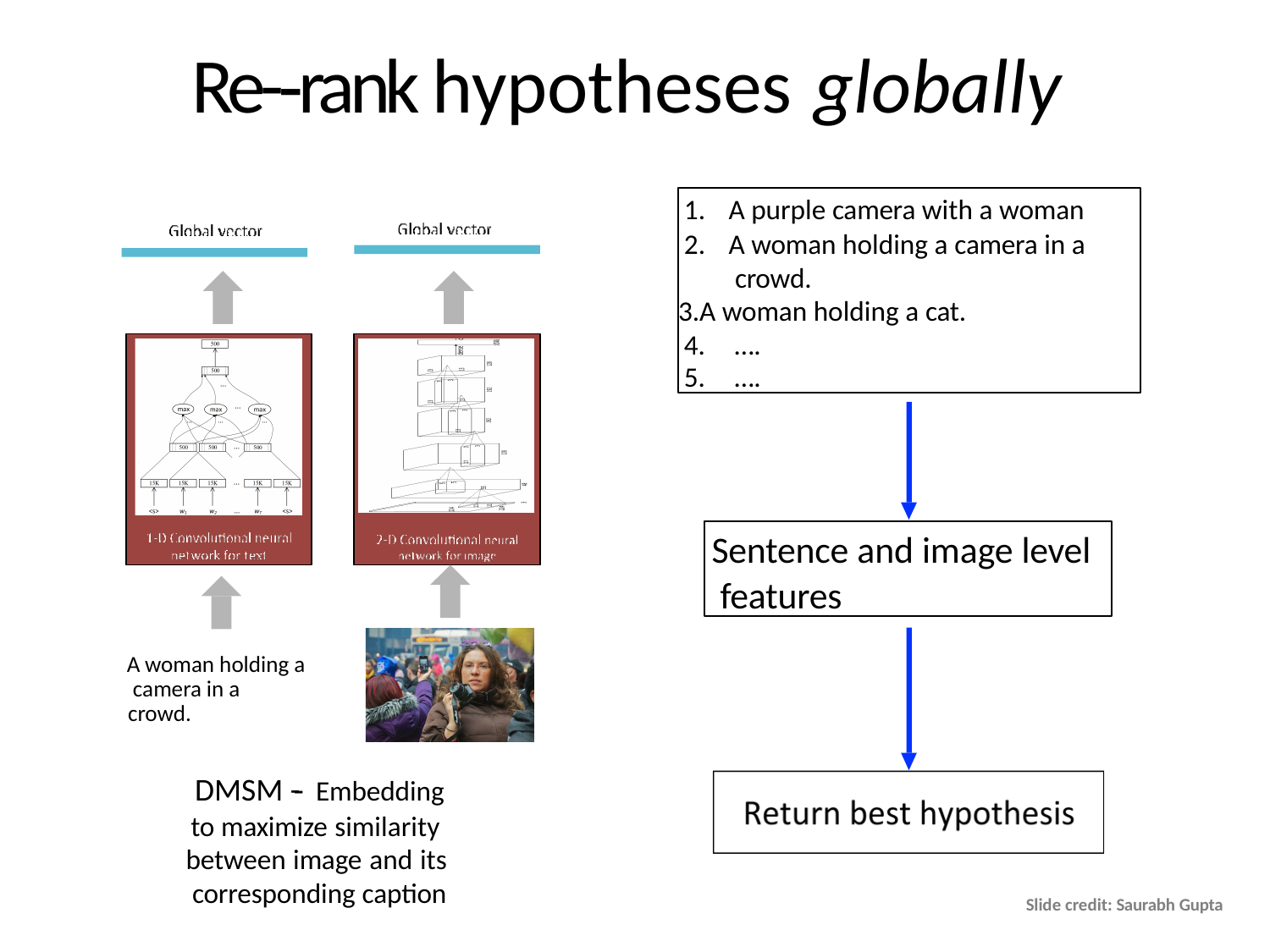

# Re-­‐rank hypotheses globally
A purple camera with a woman
A woman holding a camera in a  crowd.
A woman holding a cat.  4.	….
5.	….

Sentence and image level  features

A woman holding a  camera in a crowd.
DMSM -­‐        Embedding
to maximize similarity  between image and its  corresponding caption

Slide credit: Saurabh Gupta